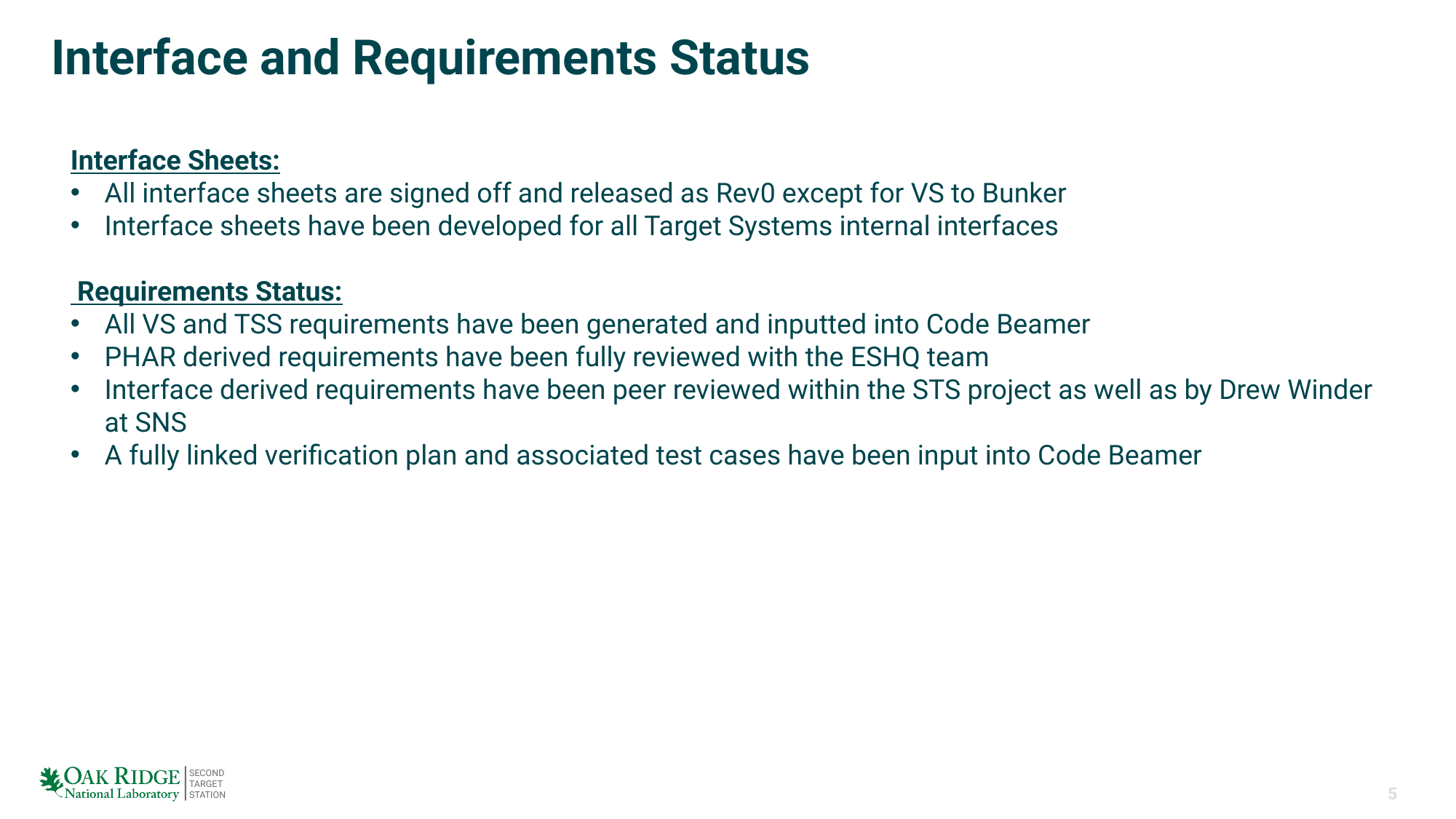

# Interface and Requirements Status
Interface Sheets:
All interface sheets are signed off and released as Rev0 except for VS to Bunker
Interface sheets have been developed for all Target Systems internal interfaces

 Requirements Status:
All VS and TSS requirements have been generated and inputted into Code Beamer
PHAR derived requirements have been fully reviewed with the ESHQ team
Interface derived requirements have been peer reviewed within the STS project as well as by Drew Winder at SNS
A fully linked verification plan and associated test cases have been input into Code Beamer